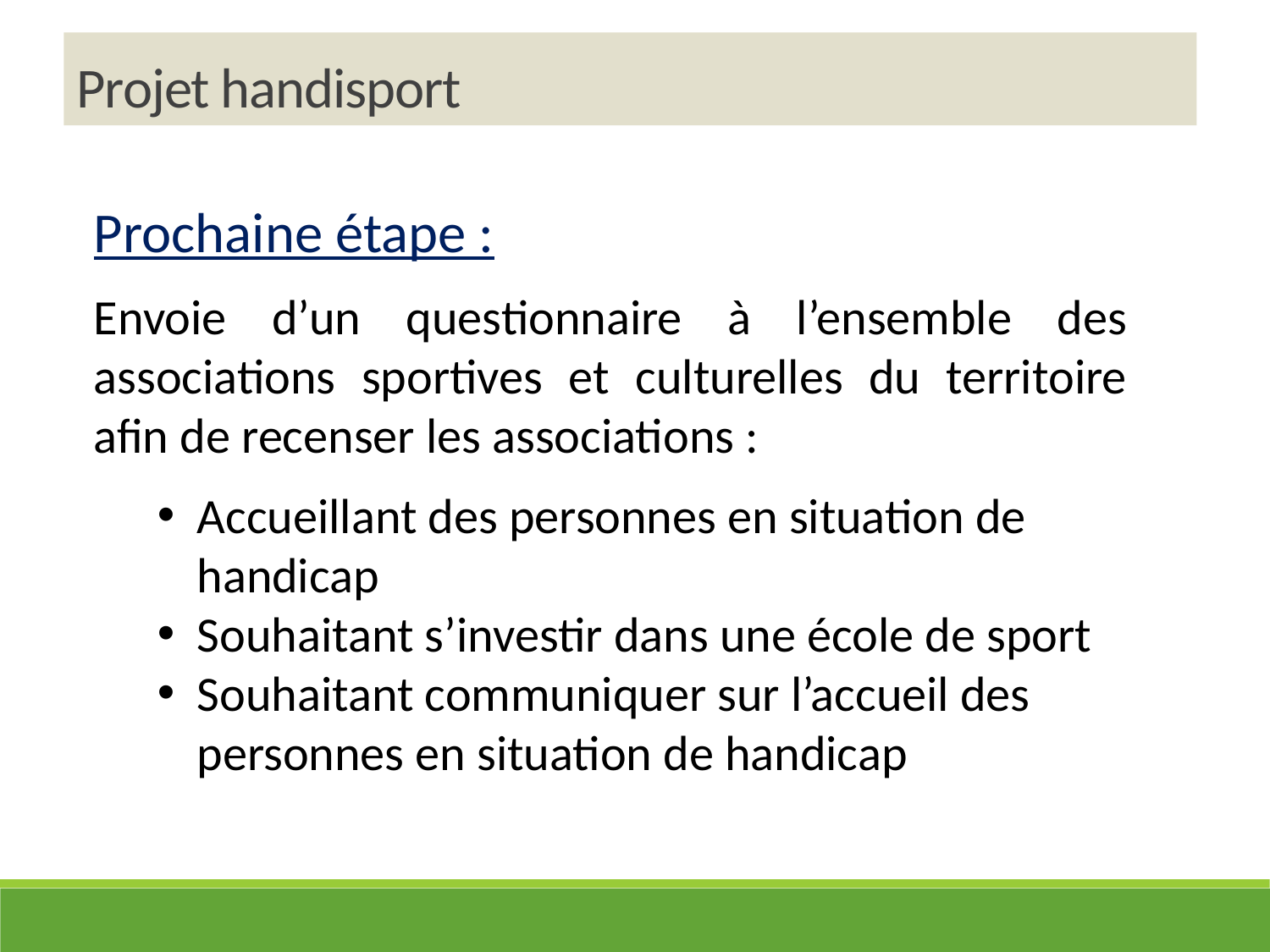

Projet handisport
Prochaine étape :
Envoie d’un questionnaire à l’ensemble des associations sportives et culturelles du territoire afin de recenser les associations :
Accueillant des personnes en situation de handicap
Souhaitant s’investir dans une école de sport
Souhaitant communiquer sur l’accueil des personnes en situation de handicap